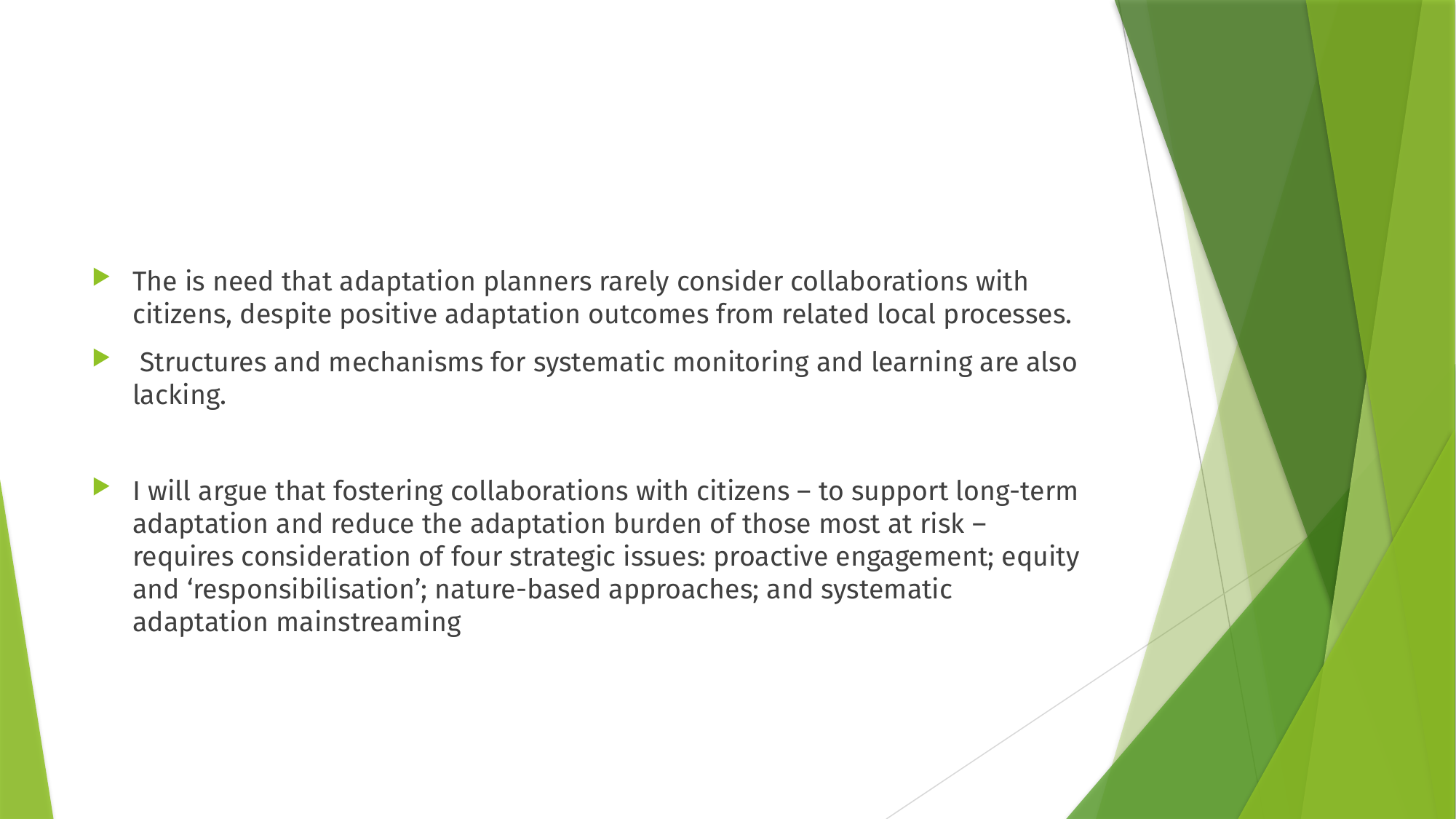

The is need that adaptation planners rarely consider collaborations with citizens, despite positive adaptation outcomes from related local processes.
 Structures and mechanisms for systematic monitoring and learning are also lacking.

I will argue that fostering collaborations with citizens – to support long-term adaptation and reduce the adaptation burden of those most at risk – requires consideration of four strategic issues: proactive engagement; equity and ‘responsibilisation’; nature-based approaches; and systematic adaptation mainstreaming